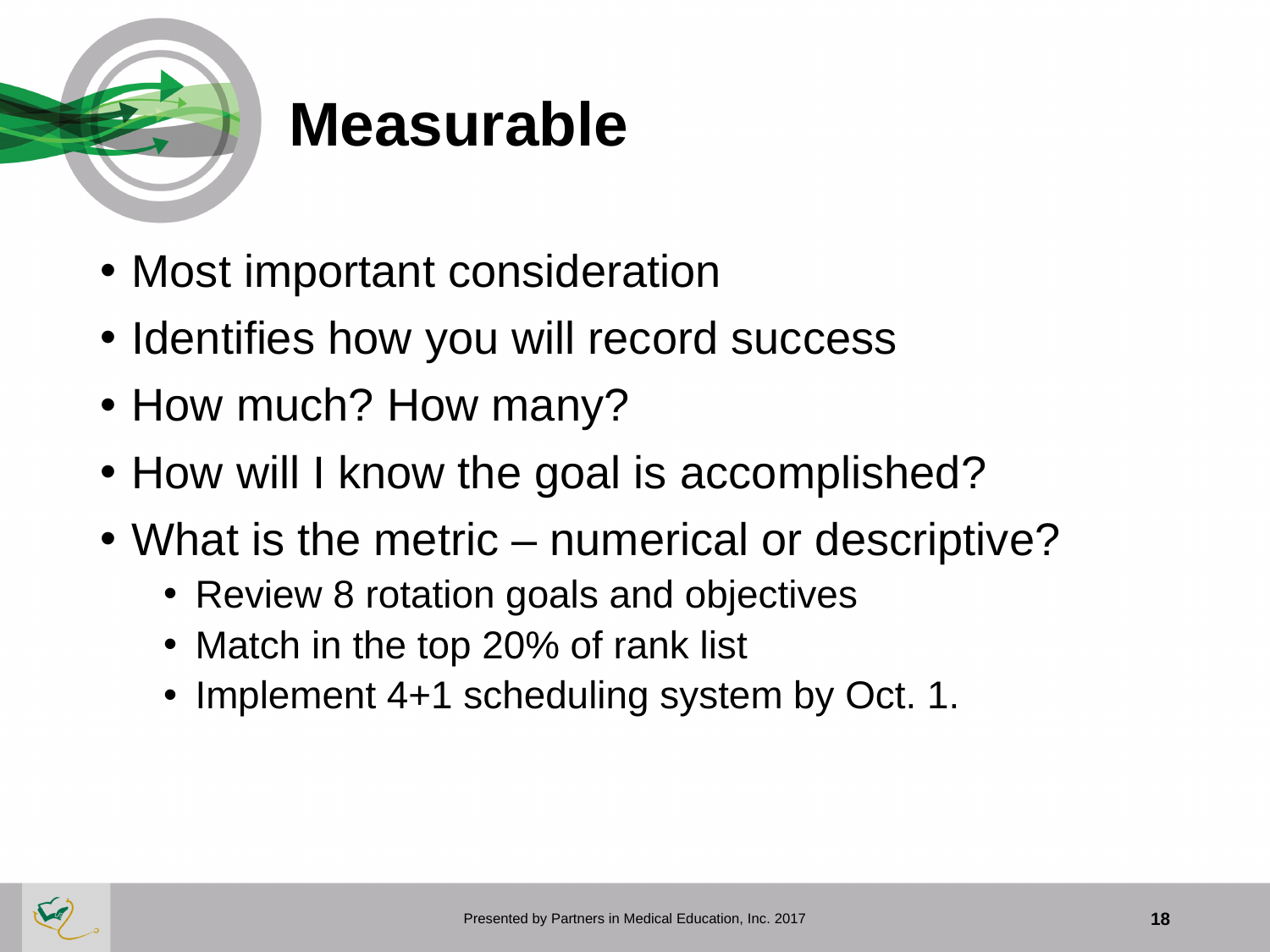

# Measurable
Most important consideration
Identifies how you will record success
How much? How many?
How will I know the goal is accomplished?
What is the metric – numerical or descriptive?
Review 8 rotation goals and objectives
Match in the top 20% of rank list
Implement 4+1 scheduling system by Oct. 1.
Presented by Partners in Medical Education, Inc. 2017
18